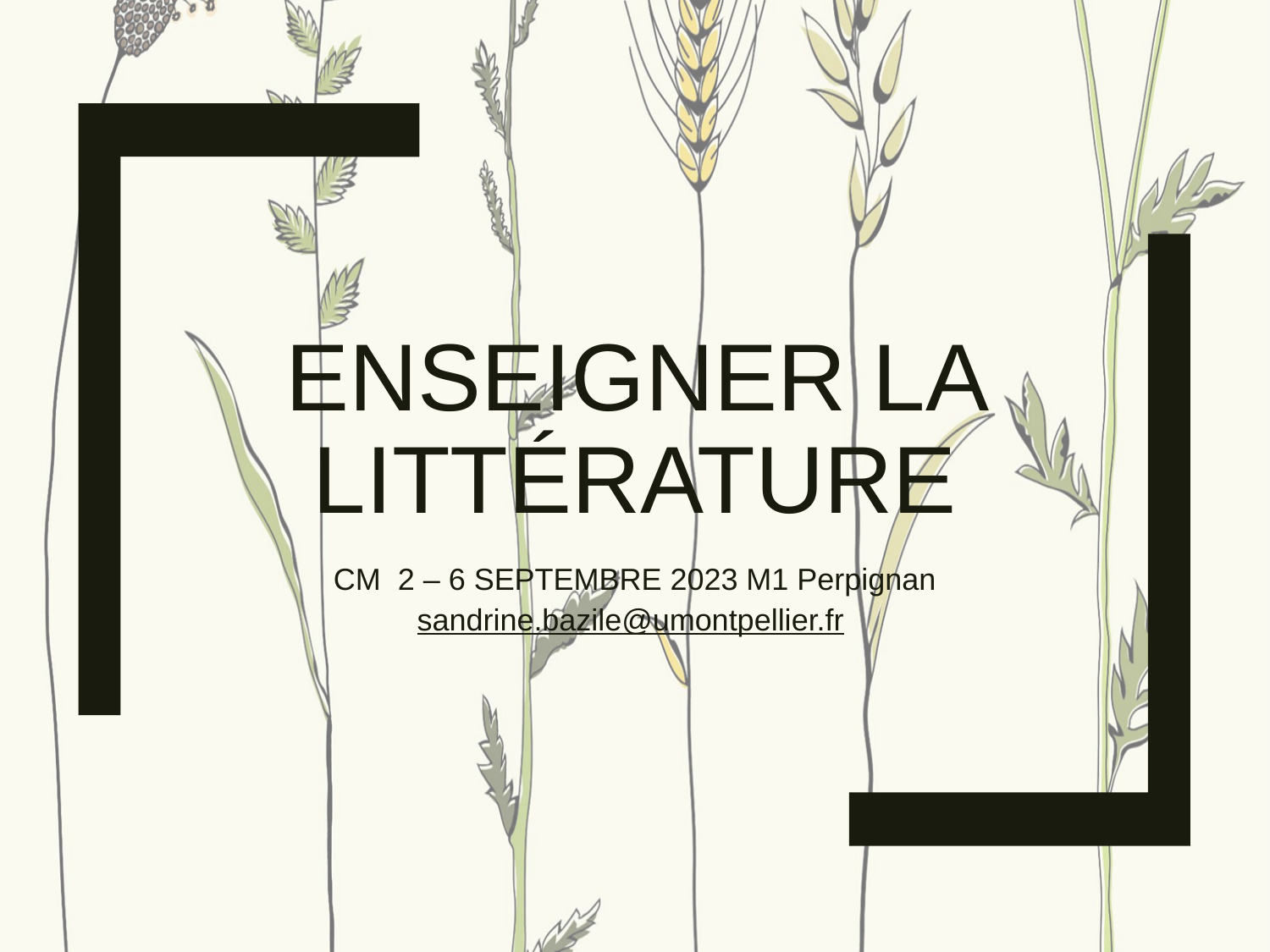

# Enseigner la Littérature
CM  2 – 6 SEPTEMBRE 2023 M1 Perpignan
sandrine.bazile@umontpellier.fr